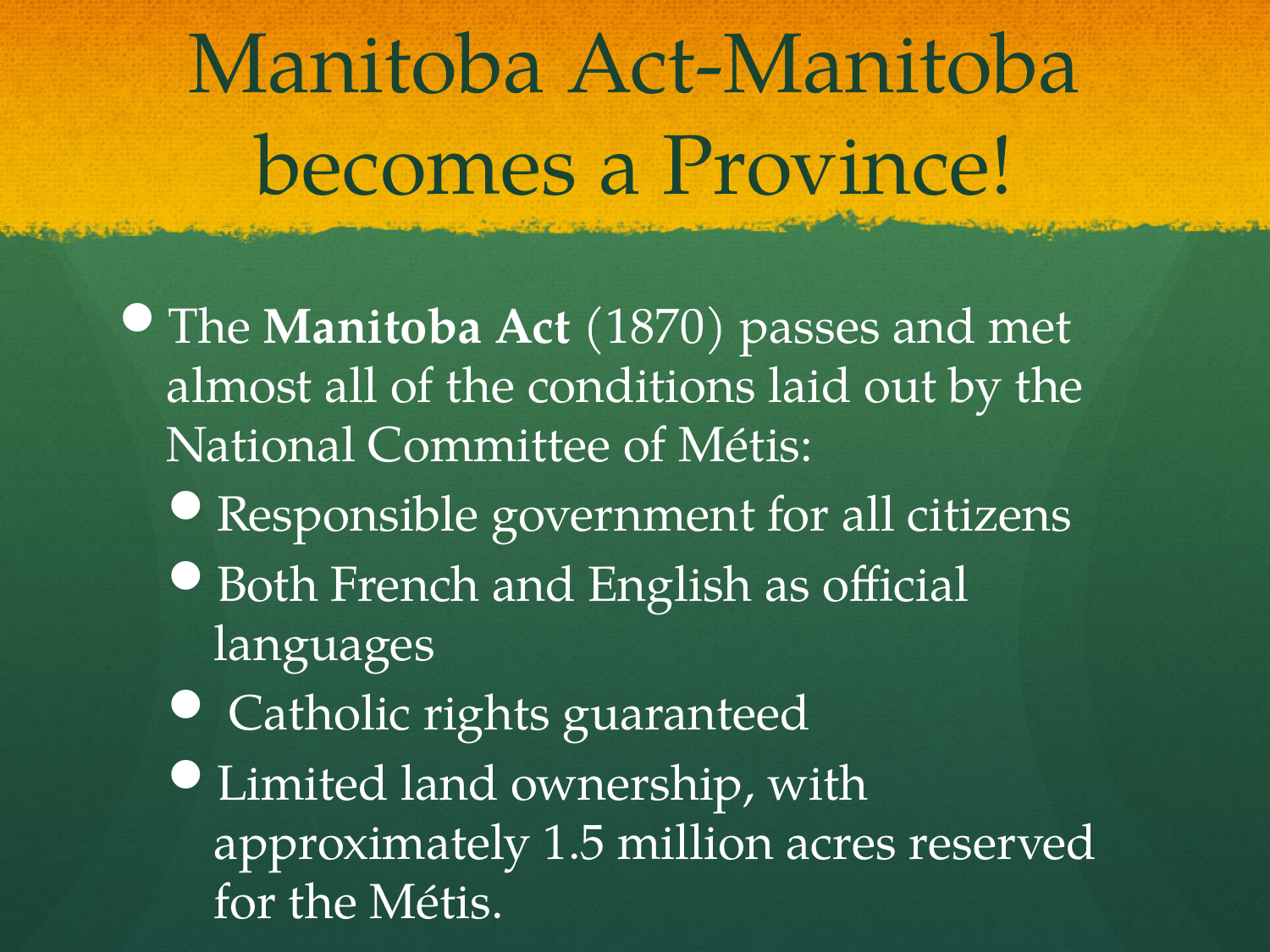

# Manitoba Act-Manitoba becomes a Province!
The Manitoba Act (1870) passes and met almost all of the conditions laid out by the National Committee of Métis:
Responsible government for all citizens
Both French and English as official languages
 Catholic rights guaranteed
Limited land ownership, with approximately 1.5 million acres reserved for the Métis.